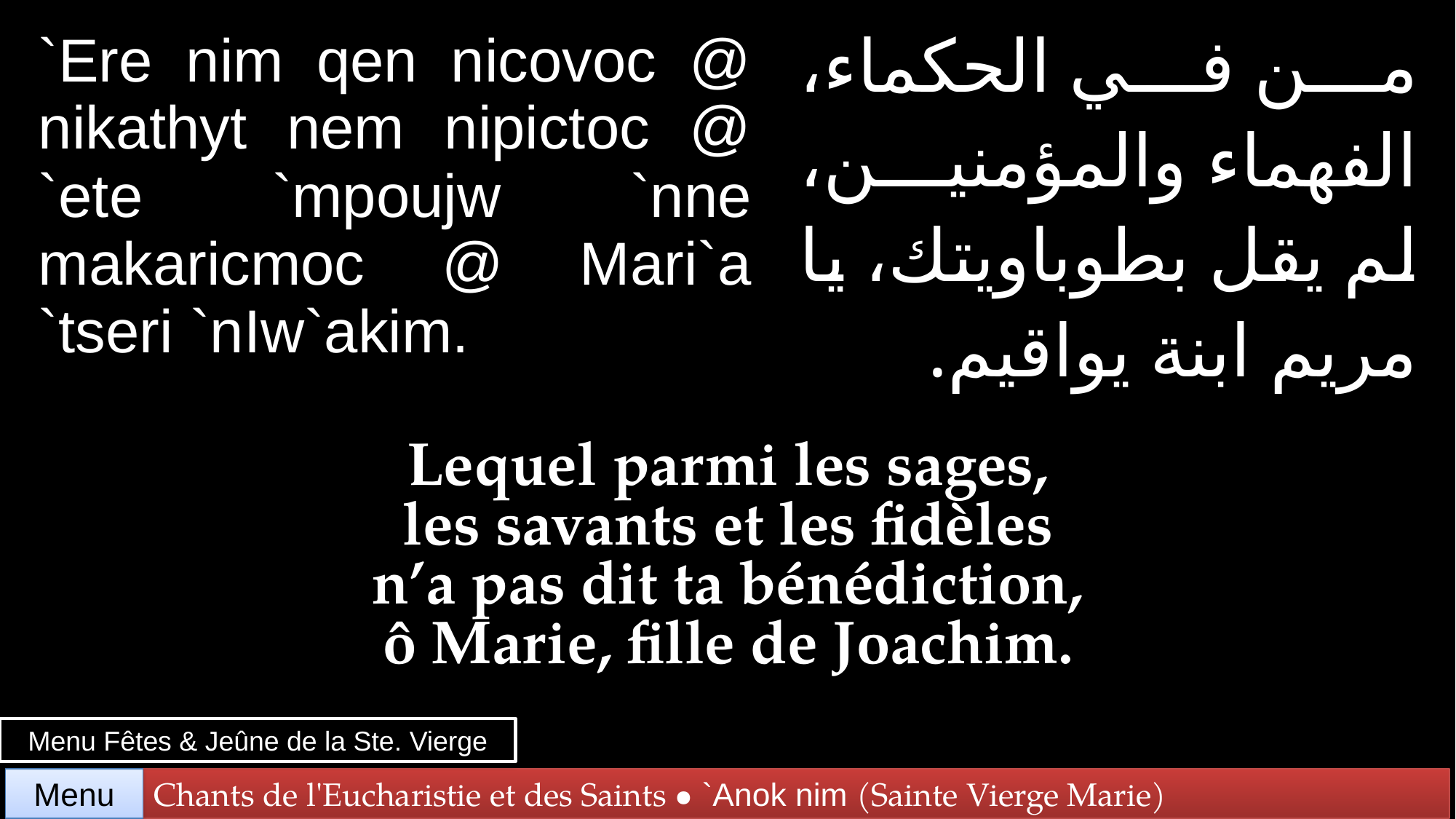

| `Ere nim qen nicovoc @ nikathyt nem nipictoc @ `ete `mpoujw `nne makaricmoc @ Mari`a `tseri `nIw`akim. |  | من في الحكماء، الفهماء والمؤمنين، لم يقل بطوباويتك، يا مريم ابنة يواقيم. |
| --- | --- | --- |
|  |  |  |
| Lequel parmi les sages, les savants et les fidèles n’a pas dit ta bénédiction, ô Marie, fille de Joachim. |  |  |
Menu Fêtes & Jeûne de la Ste. Vierge
Chants de l'Eucharistie et des Saints • `Anok nim (Sainte Vierge Marie)
Menu